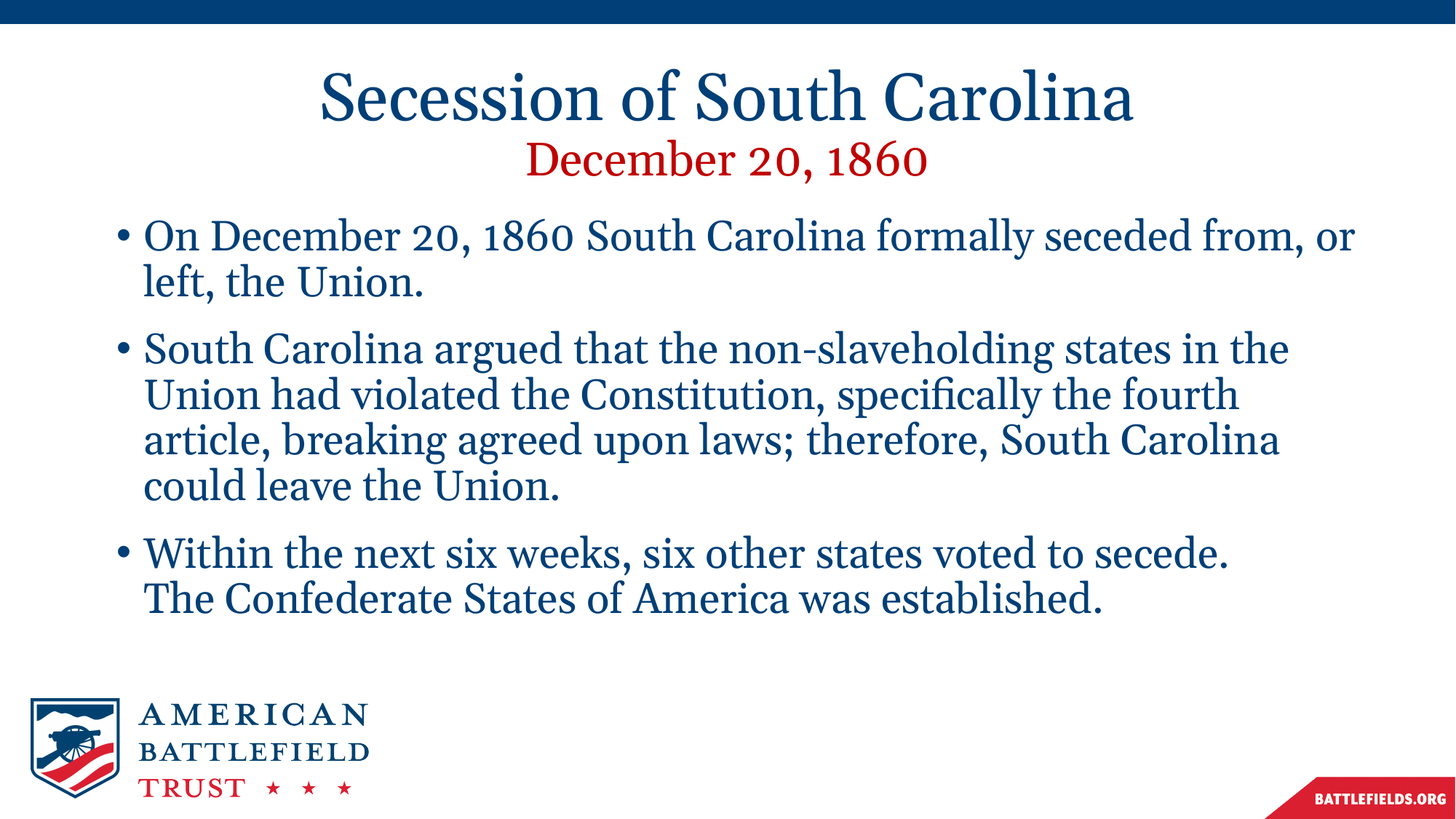

# Secession of South Carolina December 20, 1860
On December 20, 1860 South Carolina formally seceded from, or left, the Union.
South Carolina argued that the non-slaveholding states in the Union had violated the Constitution, specifically the fourth article, breaking agreed upon laws; therefore, South Carolina could leave the Union.
Within the next six weeks, six other states voted to secede.
The Confederate States of America was established.